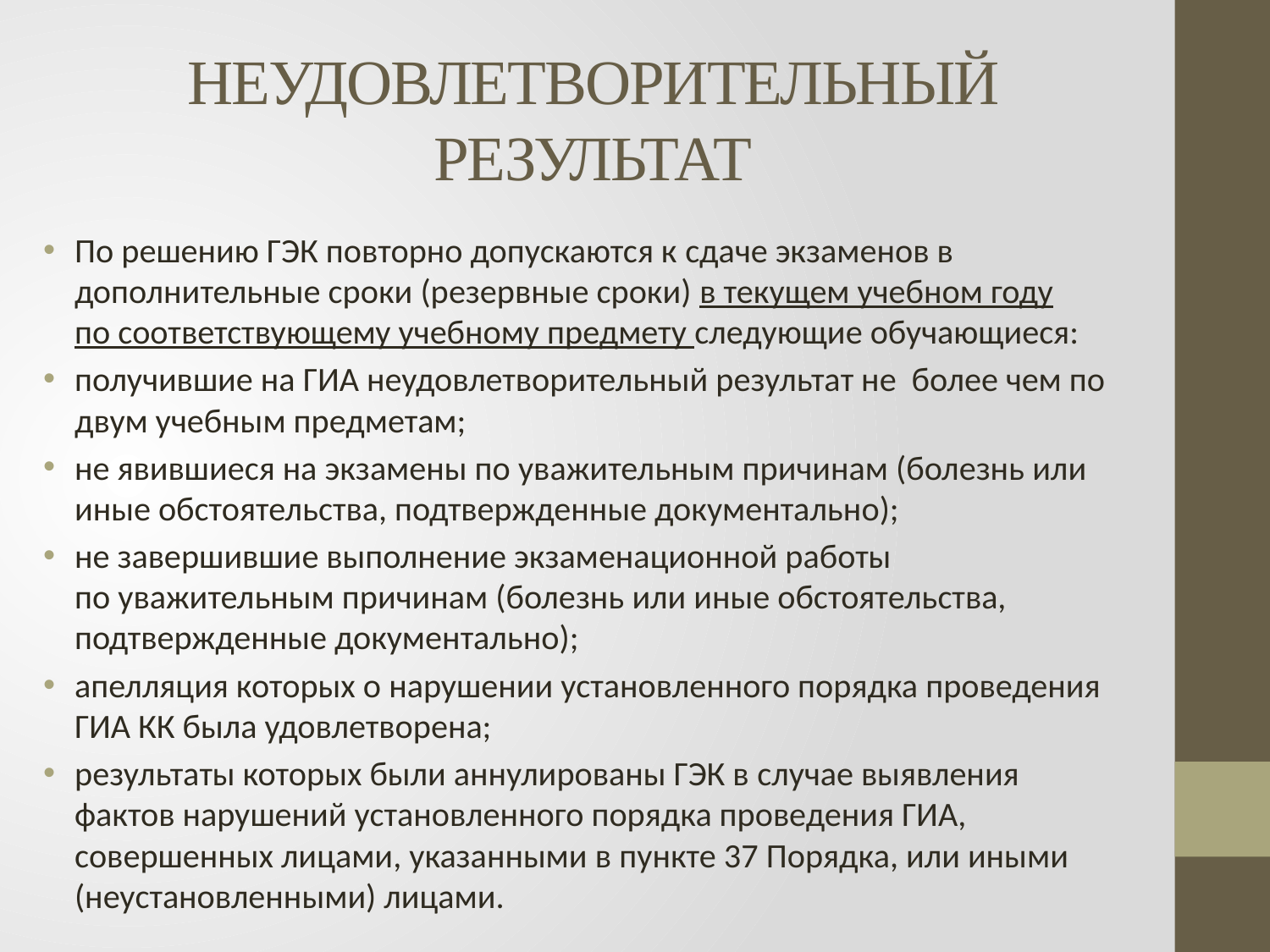

# НЕУДОВЛЕТВОРИТЕЛЬНЫЙ РЕЗУЛЬТАТ
По решению ГЭК повторно допускаются к сдаче экзаменов в дополнительные сроки (резервные сроки) в текущем учебном году по соответствующему учебному предмету следующие обучающиеся:
получившие на ГИА неудовлетворительный результат не  более чем по двум учебным предметам;
не явившиеся на экзамены по уважительным причинам (болезнь или иные обстоятельства, подтвержденные документально);
не завершившие выполнение экзаменационной работы по уважительным причинам (болезнь или иные обстоятельства, подтвержденные документально);
апелляция которых о нарушении установленного порядка проведения ГИА КК была удовлетворена;
результаты которых были аннулированы ГЭК в случае выявления фактов нарушений установленного порядка проведения ГИА, совершенных лицами, указанными в пункте 37 Порядка, или иными (неустановленными) лицами.